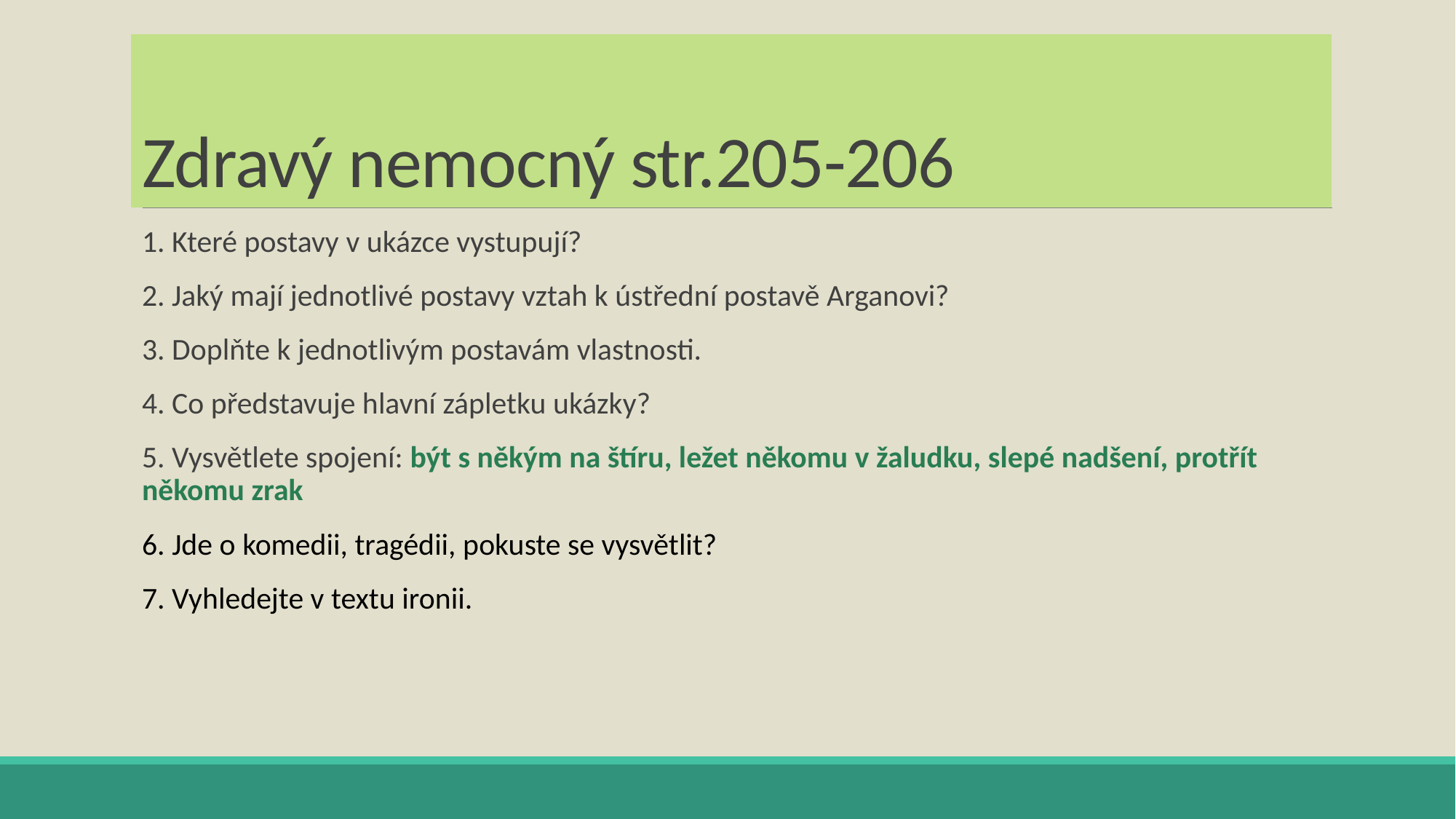

# Zdravý nemocný str.205-206
1. Které postavy v ukázce vystupují?
2. Jaký mají jednotlivé postavy vztah k ústřední postavě Arganovi?
3. Doplňte k jednotlivým postavám vlastnosti.
4. Co představuje hlavní zápletku ukázky?
5. Vysvětlete spojení: být s někým na štíru, ležet někomu v žaludku, slepé nadšení, protřít někomu zrak
6. Jde o komedii, tragédii, pokuste se vysvětlit?
7. Vyhledejte v textu ironii.